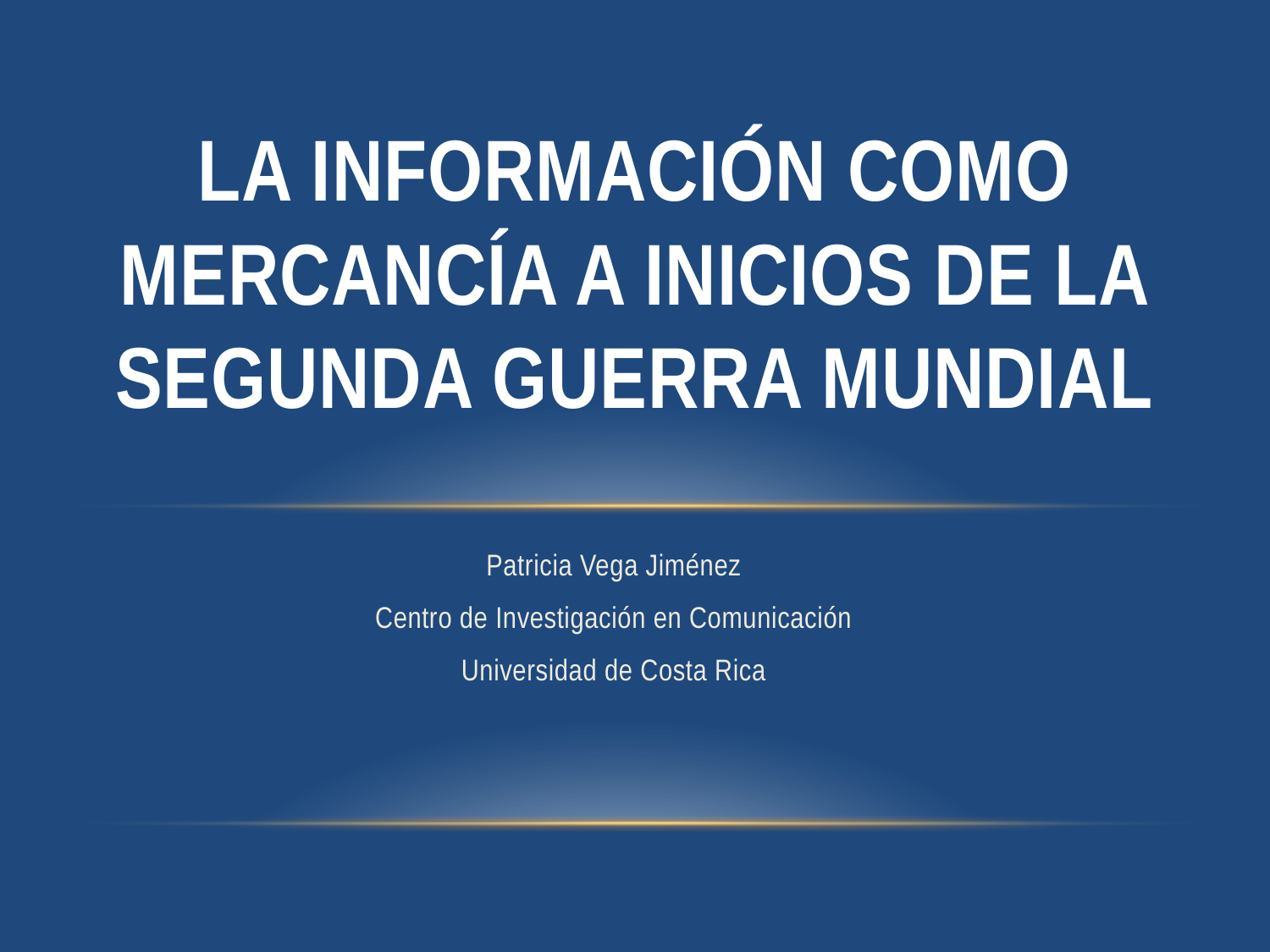

# La información como mercancía a inicios de la Segunda Guerra Mundial
Patricia Vega Jiménez
Centro de Investigación en Comunicación
Universidad de Costa Rica